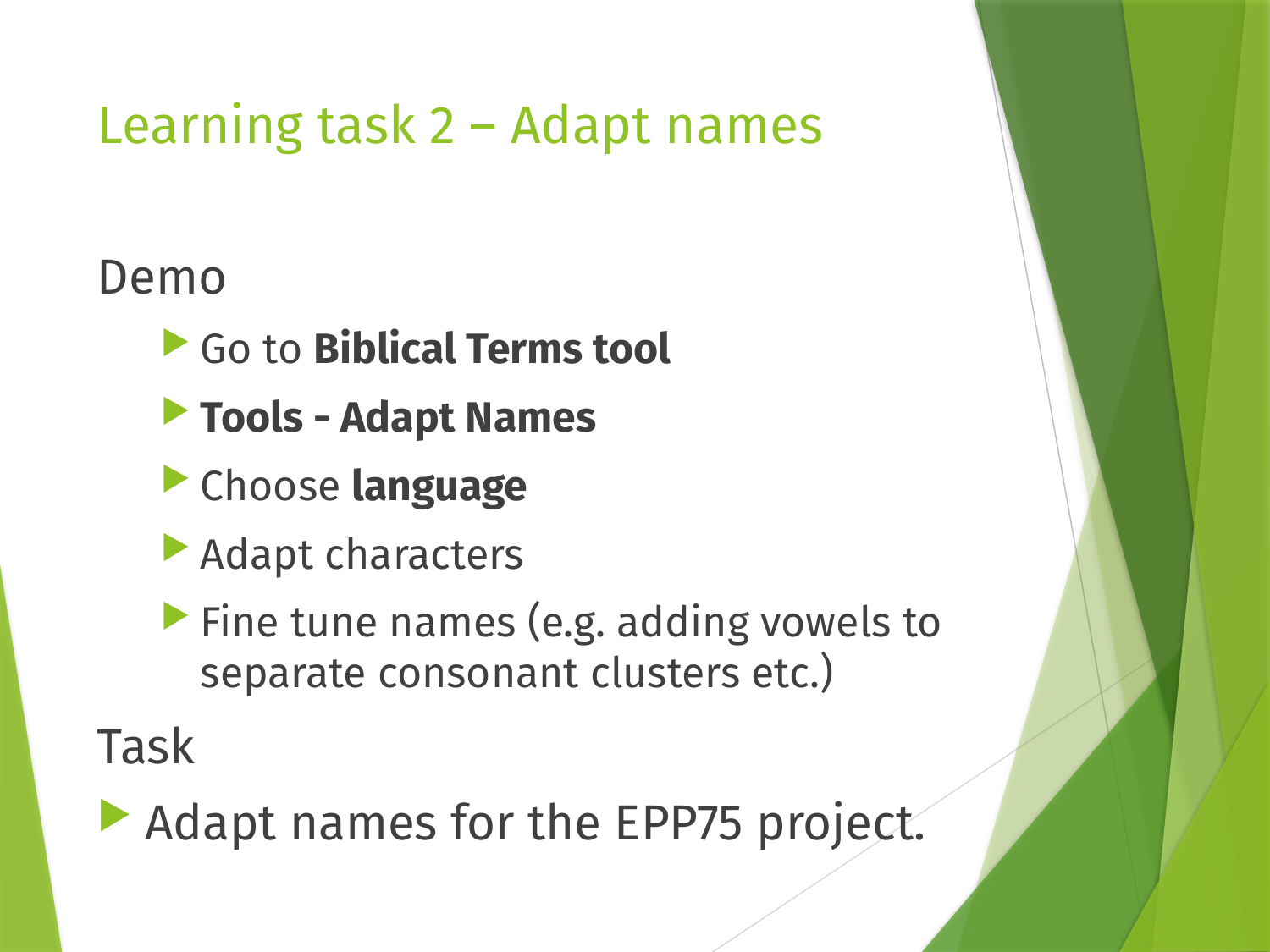

# Learning task 2 – Adapt names
Demo
Go to Biblical Terms tool
Tools - Adapt Names
Choose language
Adapt characters
Fine tune names (e.g. adding vowels to separate consonant clusters etc.)
Task
Adapt names for the EPP75 project.